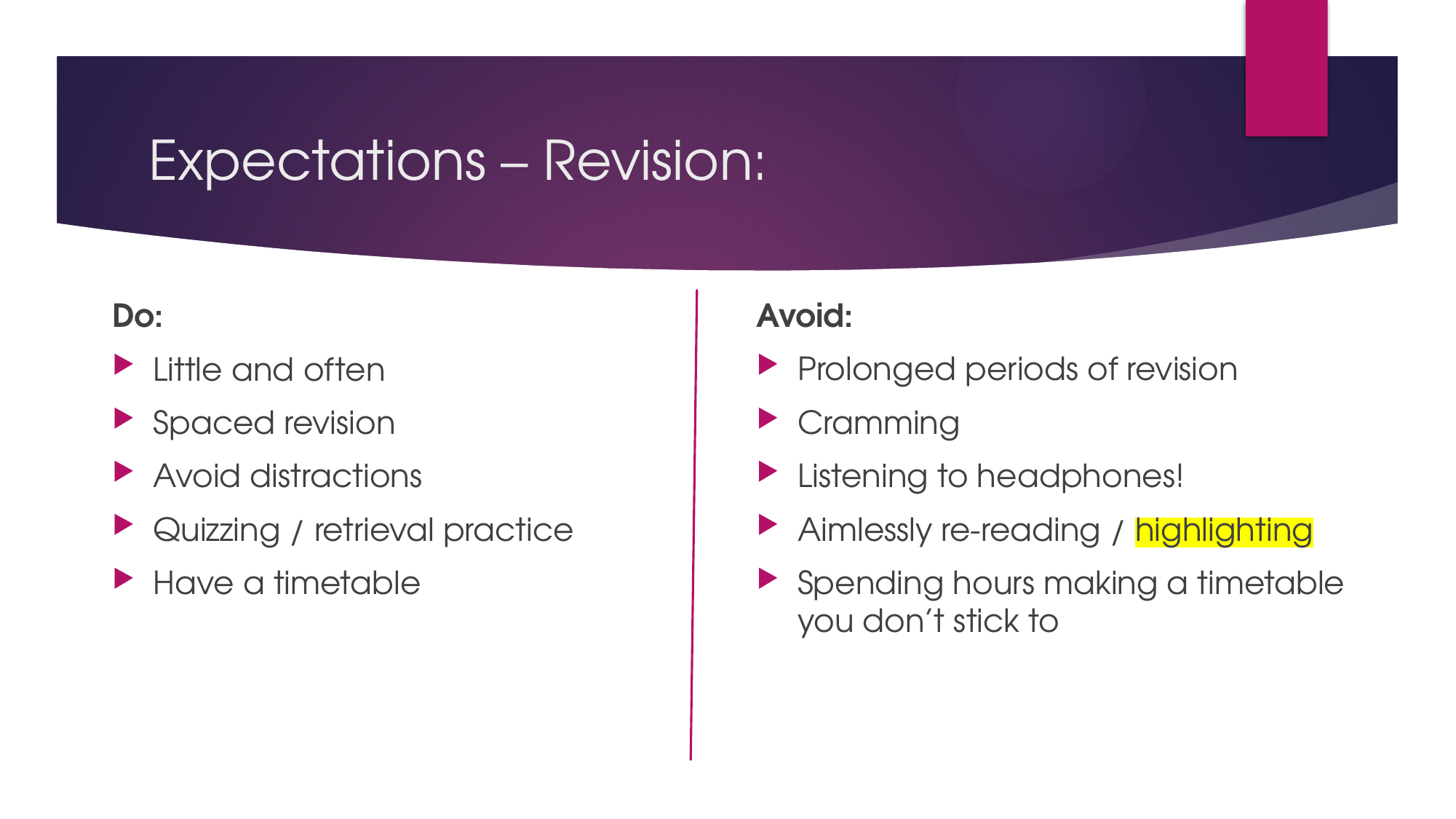

# Expectations – Revision:
Do:
Little and often
Spaced revision
Avoid distractions
Quizzing / retrieval practice
Have a timetable

Avoid:
Prolonged periods of revision
Cramming
Listening to headphones!
Aimlessly re-reading / highlighting
Spending hours making a timetable you don’t stick to